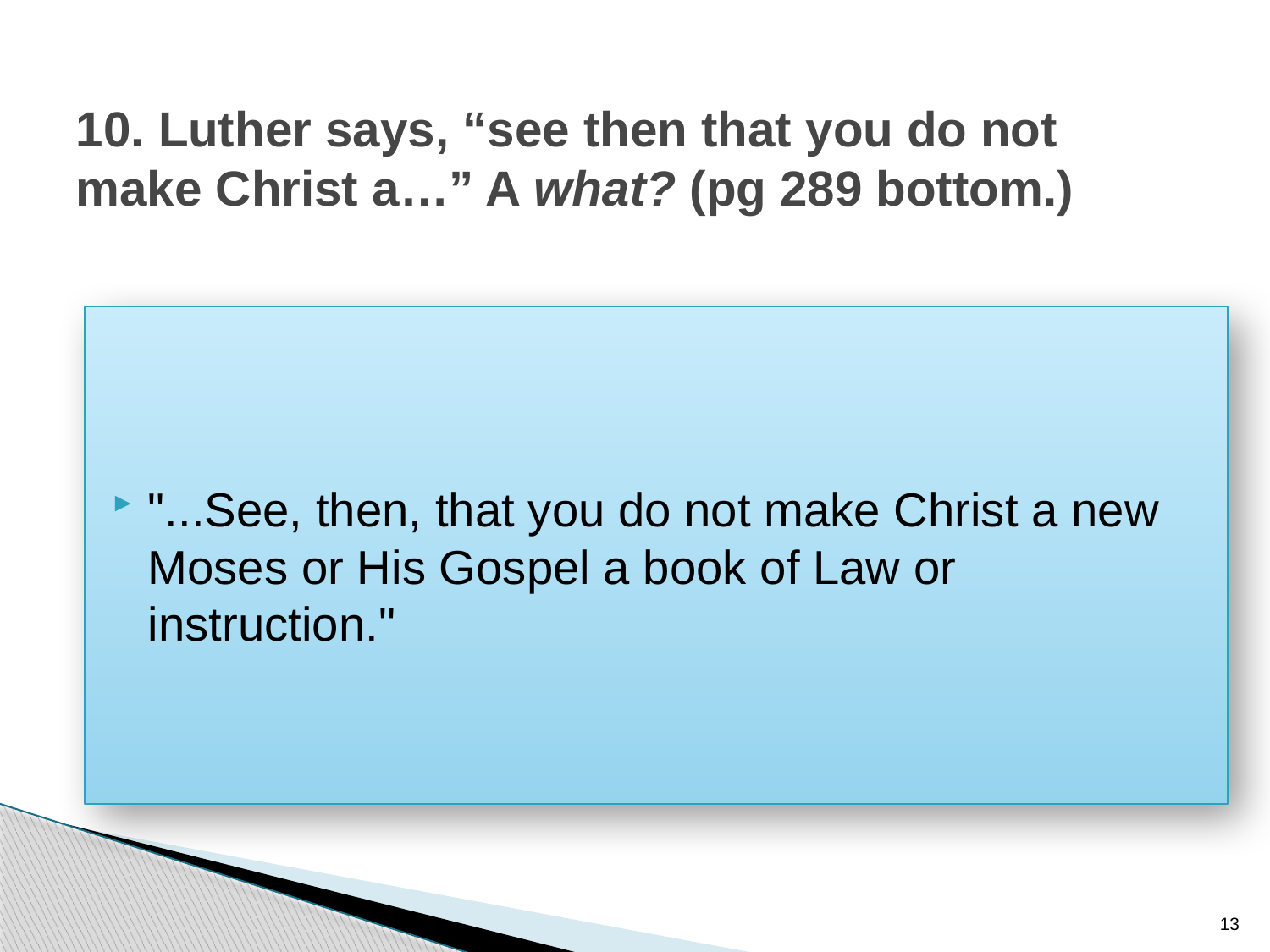

# 10. Luther says, “see then that you do not make Christ a…” A what? (pg 289 bottom.)
"...See, then, that you do not make Christ a new Moses or His Gospel a book of Law or instruction."
13